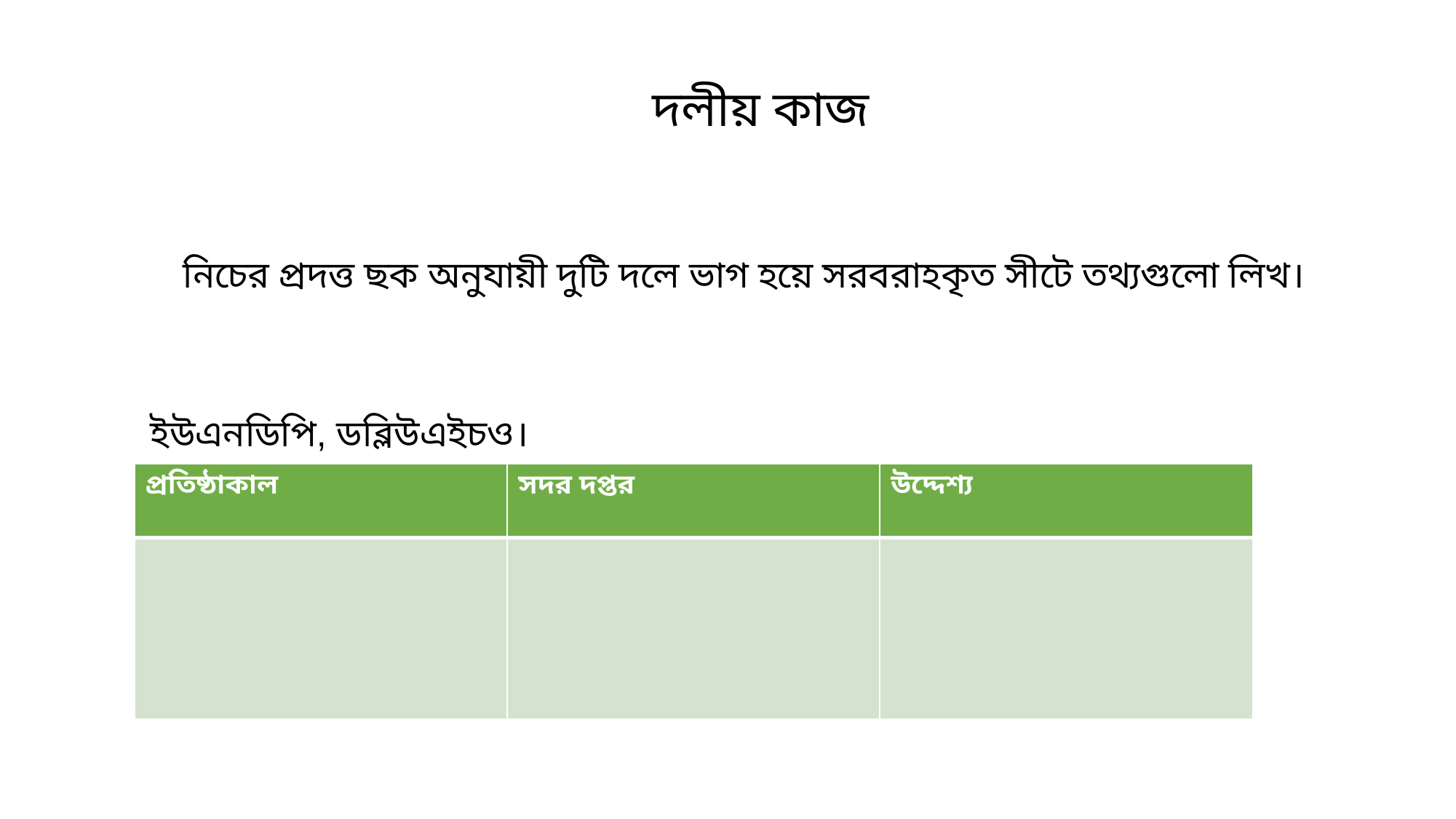

দলীয় কাজ
নিচের প্রদত্ত ছক অনুযায়ী দুটি দলে ভাগ হয়ে সরবরাহকৃত সীটে তথ্যগুলো লিখ।
ইউএনডিপি, ডব্লিউএইচও।
| প্রতিষ্ঠাকাল | সদর দপ্তর | উদ্দেশ্য |
| --- | --- | --- |
|  |  |  |